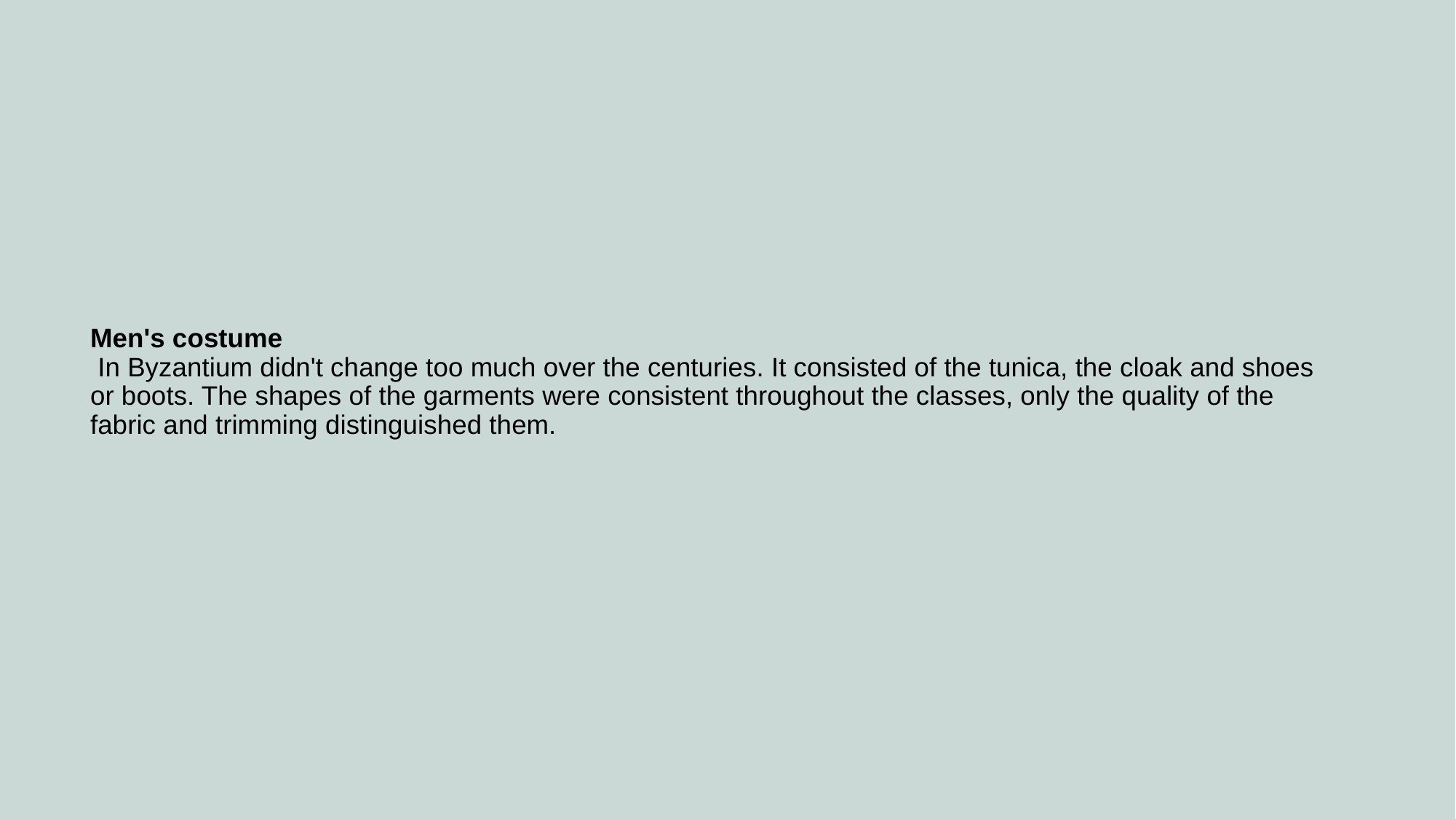

Men's costume
 In Byzantium didn't change too much over the centuries. It consisted of the tunica, the cloak and shoes or boots. The shapes of the garments were consistent throughout the classes, only the quality of the fabric and trimming distinguished them.